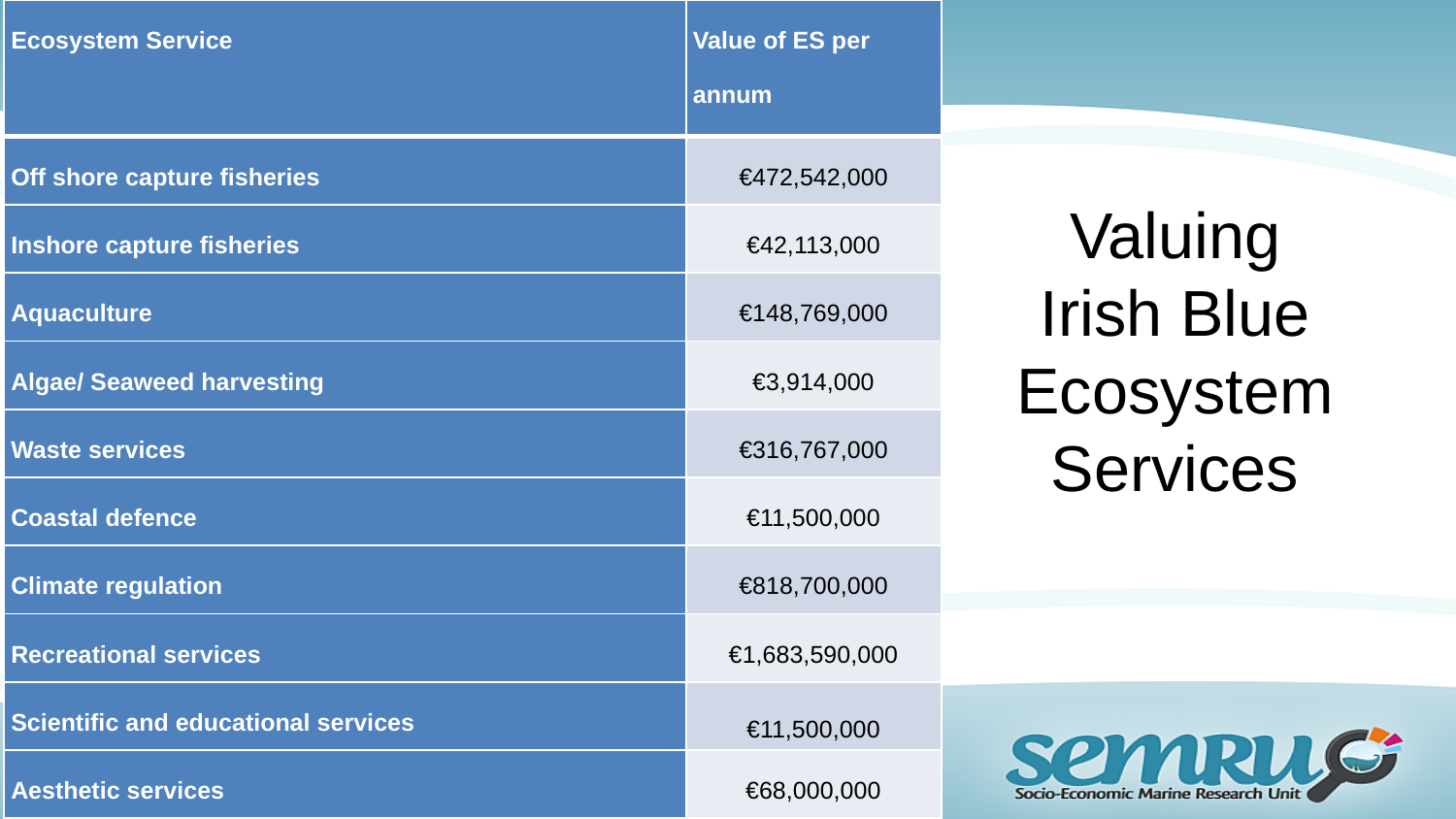

| Ecosystem Service | Value of ES per annum |
| --- | --- |
| Off shore capture fisheries | €472,542,000 |
| Inshore capture fisheries | €42,113,000 |
| Aquaculture | €148,769,000 |
| Algae/ Seaweed harvesting | €3,914,000 |
| Waste services | €316,767,000 |
| Coastal defence | €11,500,000 |
| Climate regulation | €818,700,000 |
| Recreational services | €1,683,590,000 |
| Scientific and educational services | €11,500,000 |
| Aesthetic services | €68,000,000 |
# Valuing Irish Blue Ecosystem Services